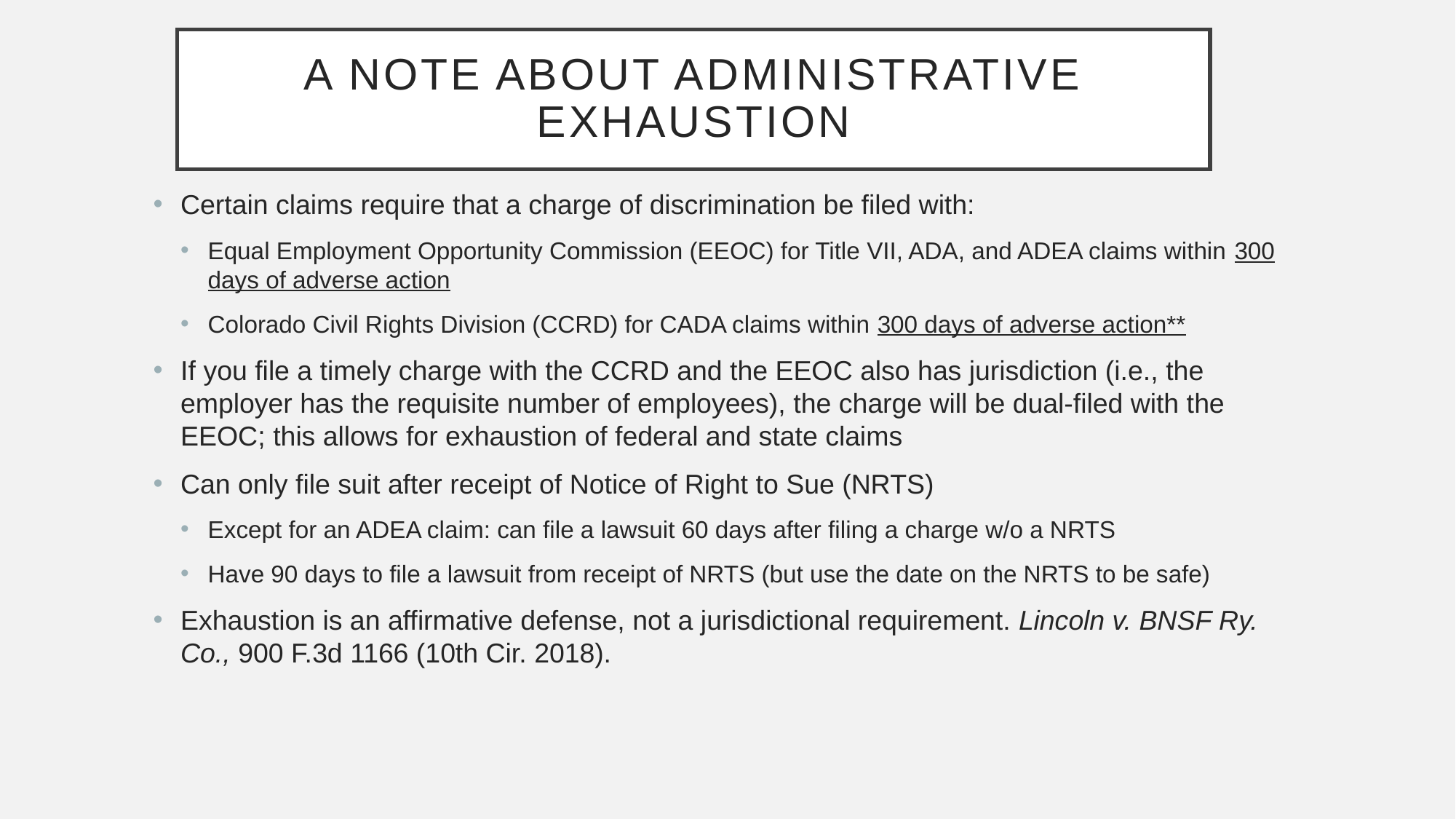

# A note about administrative exhaustion
Certain claims require that a charge of discrimination be filed with:
Equal Employment Opportunity Commission (EEOC) for Title VII, ADA, and ADEA claims within 300 days of adverse action
Colorado Civil Rights Division (CCRD) for CADA claims within 300 days of adverse action**
If you file a timely charge with the CCRD and the EEOC also has jurisdiction (i.e., the employer has the requisite number of employees), the charge will be dual-filed with the EEOC; this allows for exhaustion of federal and state claims
Can only file suit after receipt of Notice of Right to Sue (NRTS)
Except for an ADEA claim: can file a lawsuit 60 days after filing a charge w/o a NRTS
Have 90 days to file a lawsuit from receipt of NRTS (but use the date on the NRTS to be safe)
Exhaustion is an affirmative defense, not a jurisdictional requirement. Lincoln v. BNSF Ry. Co., 900 F.3d 1166 (10th Cir. 2018).